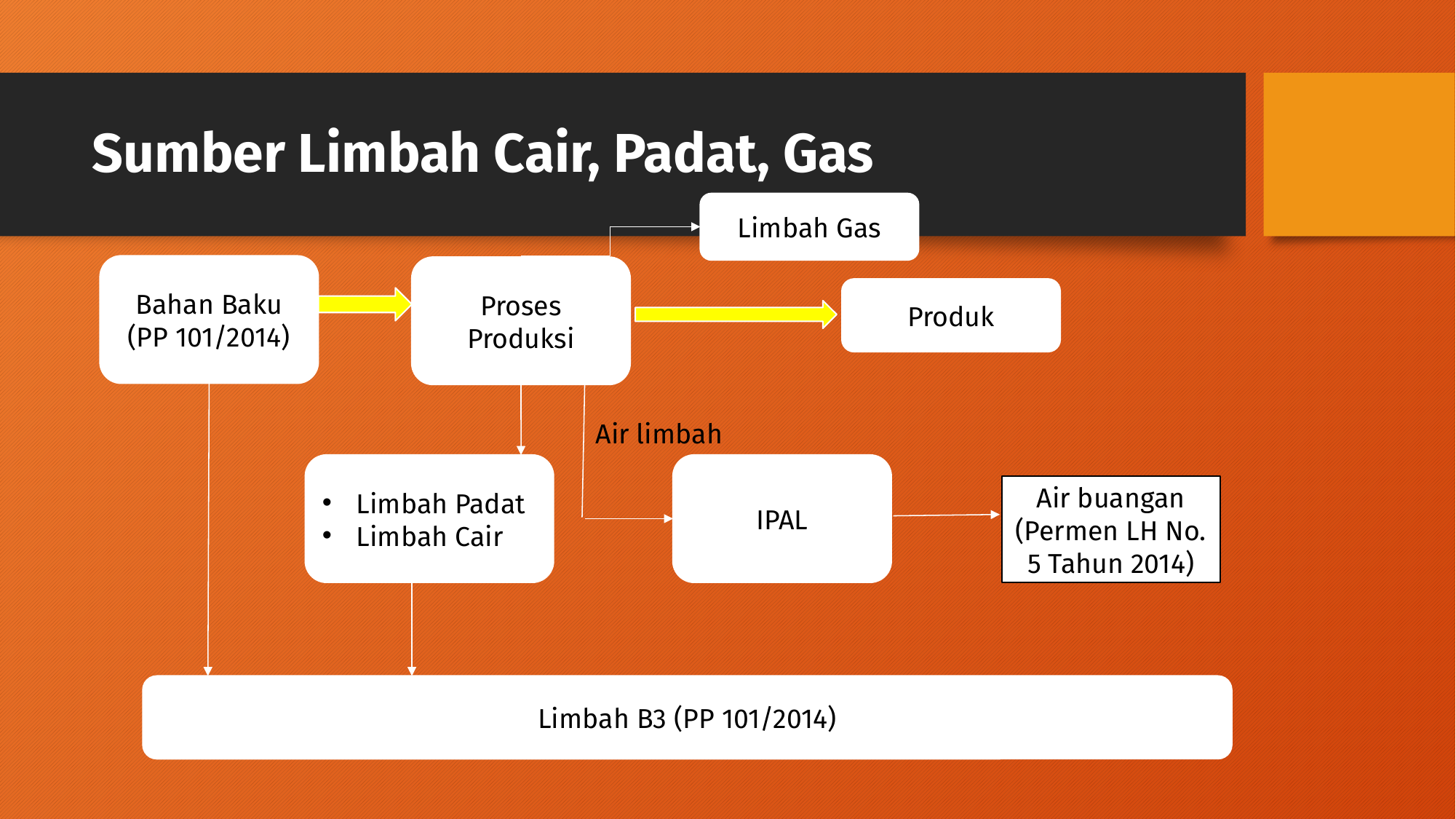

# Sumber Limbah Cair, Padat, Gas
Limbah Gas
Bahan Baku
(PP 101/2014)
Proses Produksi
Produk

Air limbah
Limbah Padat
Limbah Cair
IPAL
Air buangan (Permen LH No. 5 Tahun 2014)
Limbah B3 (PP 101/2014)